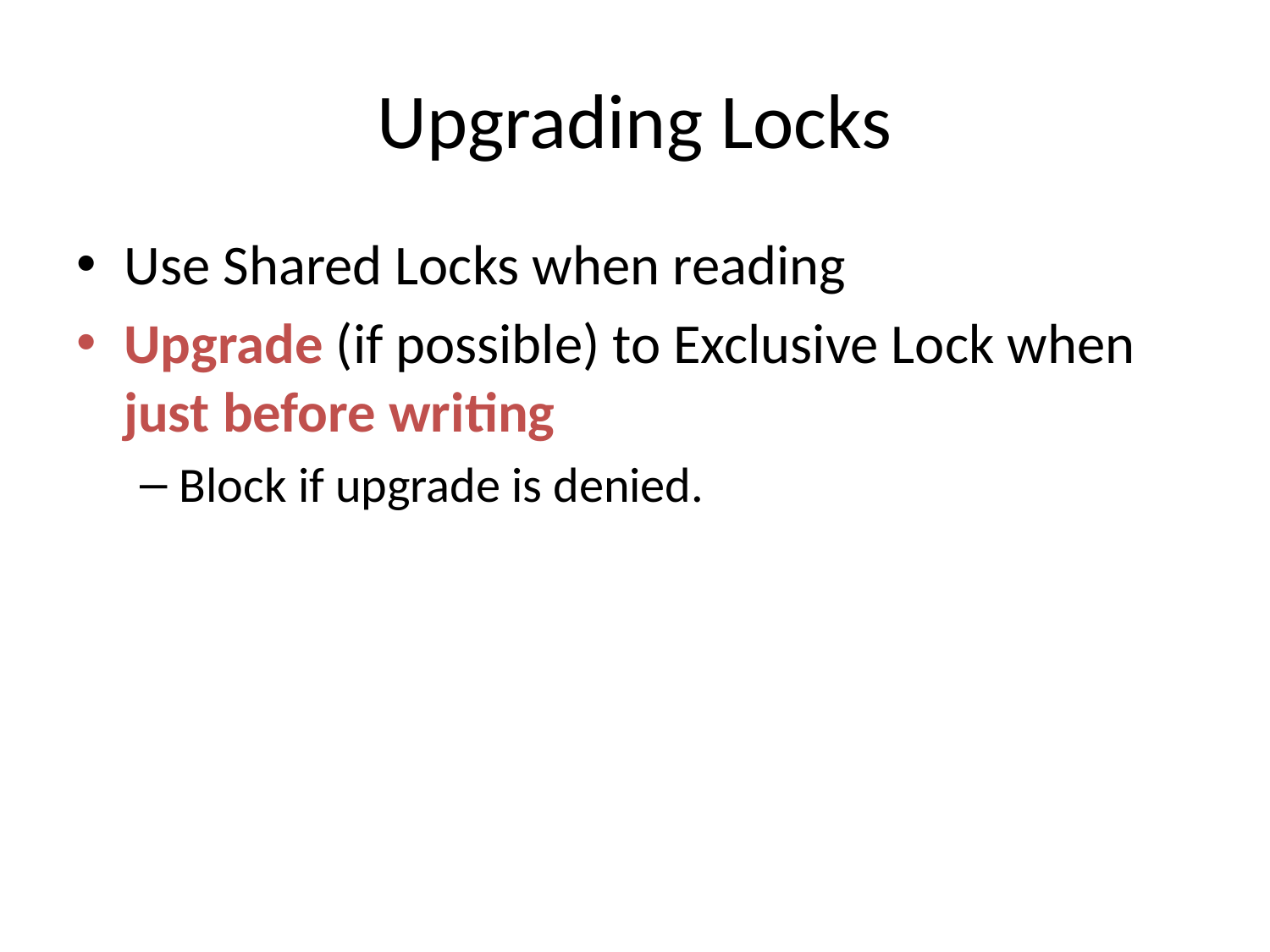

# Upgrading Locks
Use Shared Locks when reading
Upgrade (if possible) to Exclusive Lock when just before writing
Block if upgrade is denied.